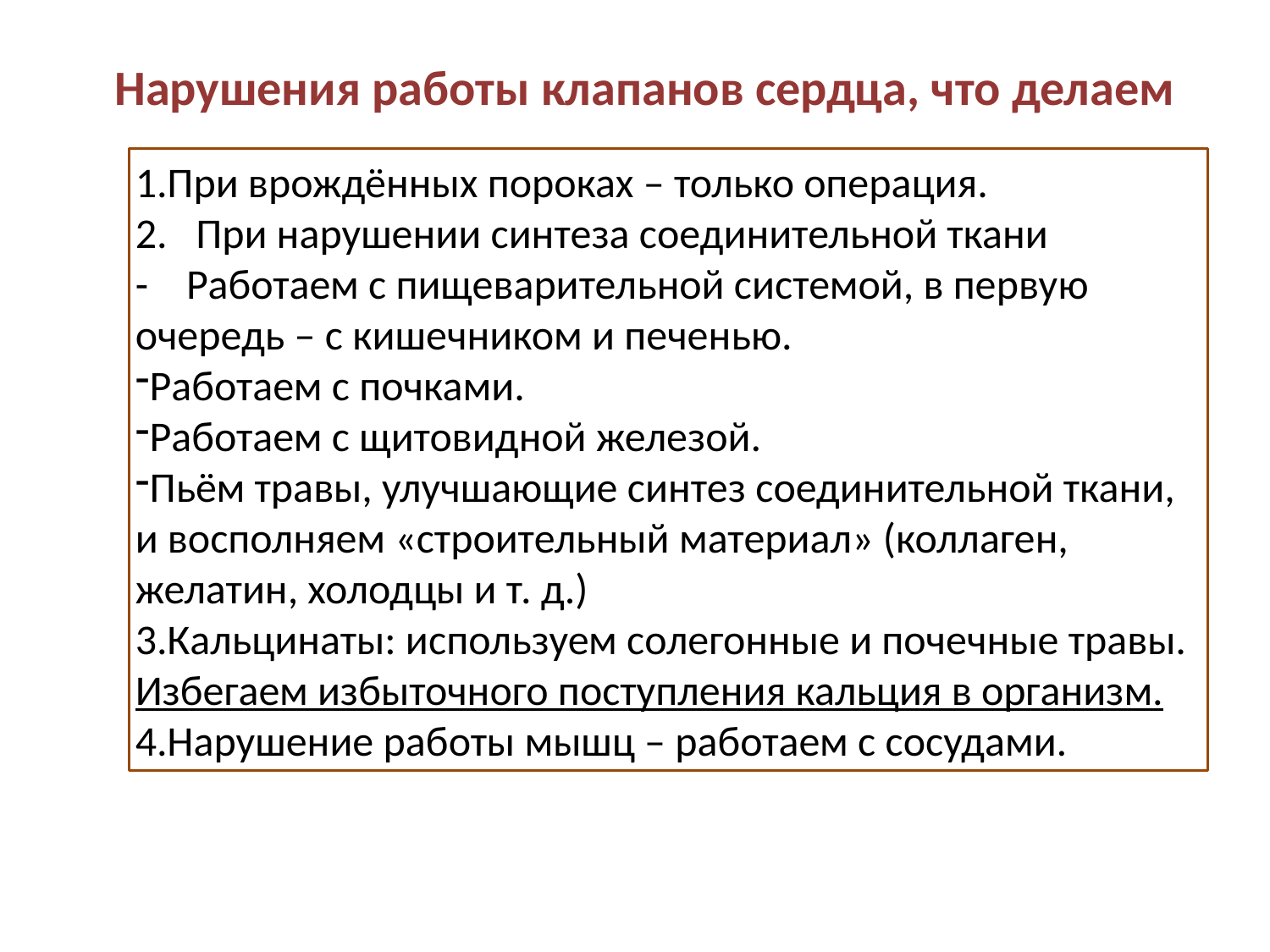

Нарушения работы клапанов сердца, что делаем
При врождённых пороках – только операция.
2.   При нарушении синтеза соединительной ткани
-    Работаем с пищеварительной системой, в первую очередь – с кишечником и печенью.
Работаем с почками.
Работаем с щитовидной железой.
Пьём травы, улучшающие синтез соединительной ткани, и восполняем «строительный материал» (коллаген, желатин, холодцы и т. д.)
Кальцинаты: используем солегонные и почечные травы. Избегаем избыточного поступления кальция в организм.
Нарушение работы мышц – работаем с сосудами.